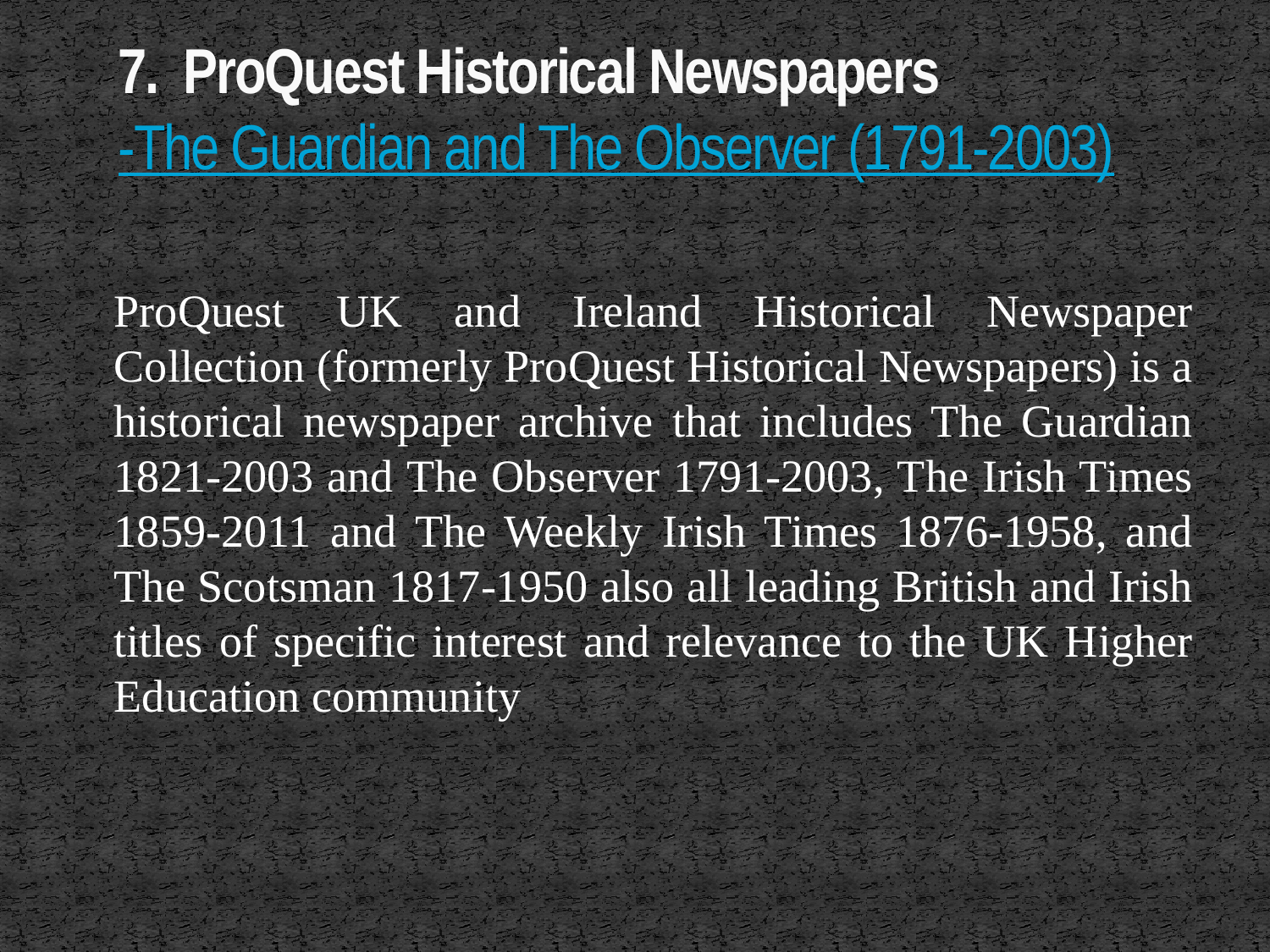

# 7.  ProQuest Historical Newspapers-The Guardian and The Observer (1791-2003)
	ProQuest UK and Ireland Historical Newspaper Collection (formerly ProQuest Historical Newspapers) is a historical newspaper archive that includes The Guardian 1821-2003 and The Observer 1791-2003, The Irish Times 1859-2011 and The Weekly Irish Times 1876-1958, and The Scotsman 1817-1950 also all leading British and Irish titles of specific interest and relevance to the UK Higher Education community